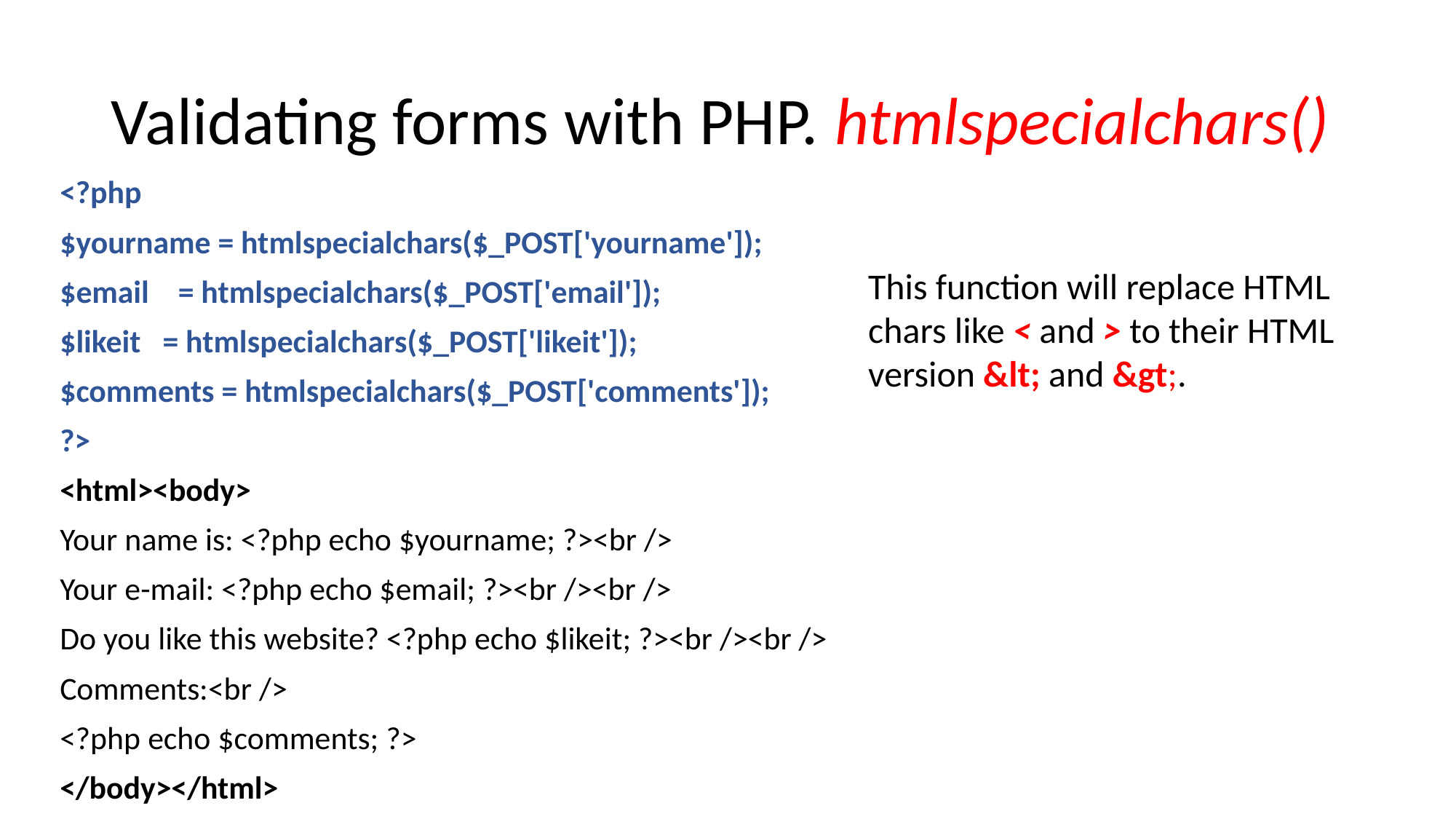

# Validating forms with PHP. htmlspecialchars()
<?php
$yourname = htmlspecialchars($_POST['yourname']);
$email    = htmlspecialchars($_POST['email']);
$likeit   = htmlspecialchars($_POST['likeit']);
$comments = htmlspecialchars($_POST['comments']);
?>
<html><body>
Your name is: <?php echo $yourname; ?><br />
Your e-mail: <?php echo $email; ?><br /><br />
Do you like this website? <?php echo $likeit; ?><br /><br />
Comments:<br />
<?php echo $comments; ?>
</body></html>
This function will replace HTML chars like < and > to their HTML version &lt; and &gt;.